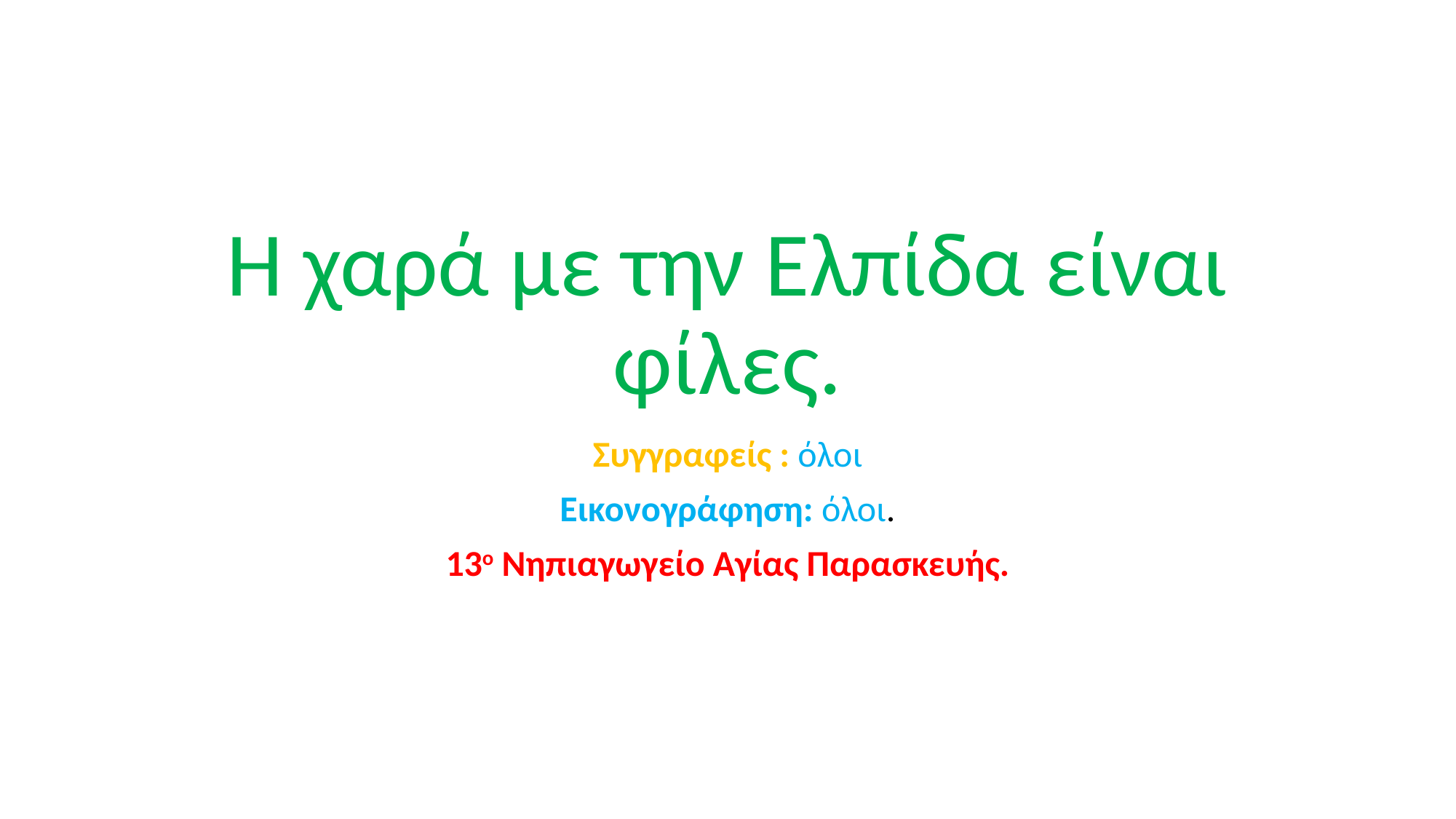

# Η χαρά με την Ελπίδα είναι φίλες.
Συγγραφείς : όλοι
Εικονογράφηση: όλοι.
13ο Νηπιαγωγείο Αγίας Παρασκευής.